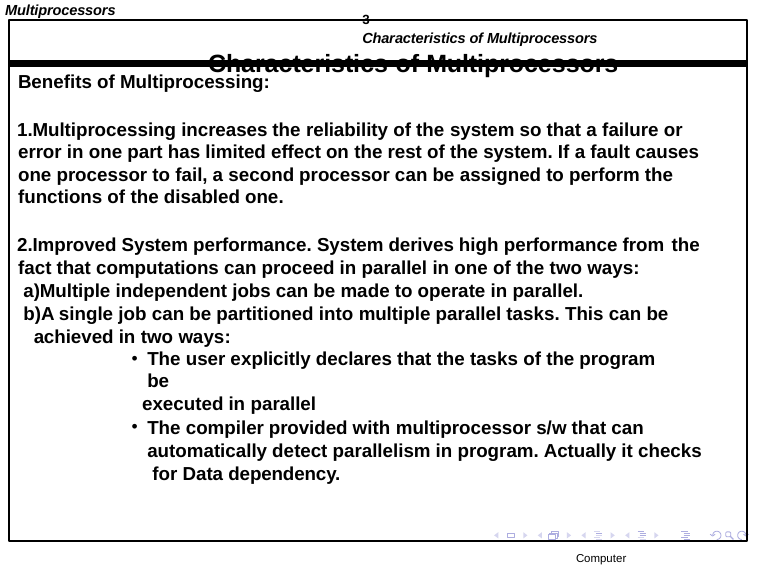

Multiprocessors
3	Characteristics of Multiprocessors
Characteristics of Multiprocessors

Benefits of Multiprocessing:

Multiprocessing increases the reliability of the system so that a failure or  error in one part has limited effect on the rest of the system. If a fault causes  one processor to fail, a second processor can be assigned to perform the  functions of the disabled one.

Improved System performance. System derives high performance from the
fact that computations can proceed in parallel in one of the two ways:
Multiple independent jobs can be made to operate in parallel.
A single job can be partitioned into multiple parallel tasks. This can be  achieved in two ways:
The user explicitly declares that the tasks of the program be
executed in parallel
The compiler provided with multiprocessor s/w that can  automatically detect parallelism in program. Actually it checks  for Data dependency.
Computer Architectures Lab
Computer Organization